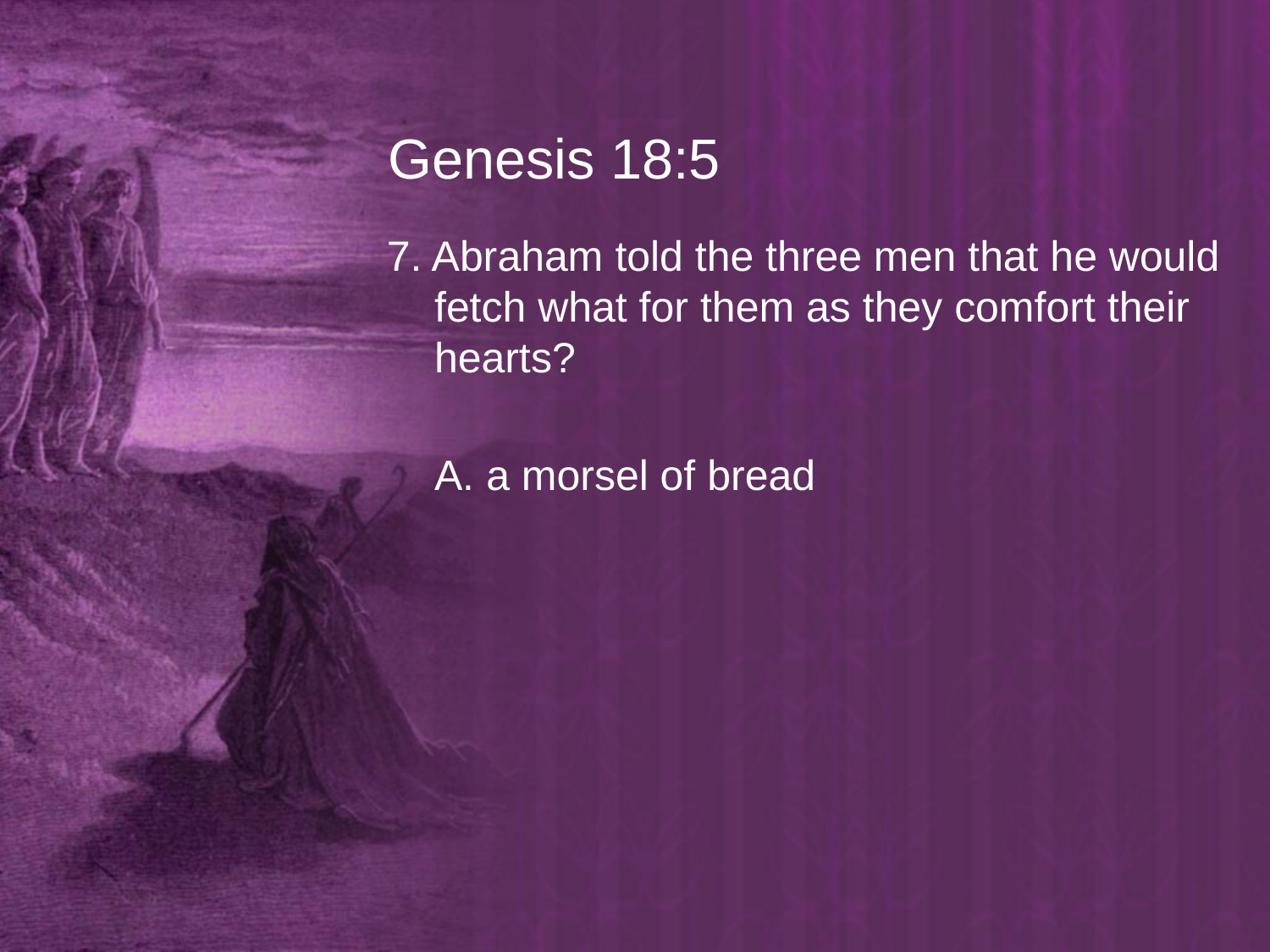

# Genesis 18:5
7. Abraham told the three men that he would fetch what for them as they comfort their hearts?

	A. a morsel of bread